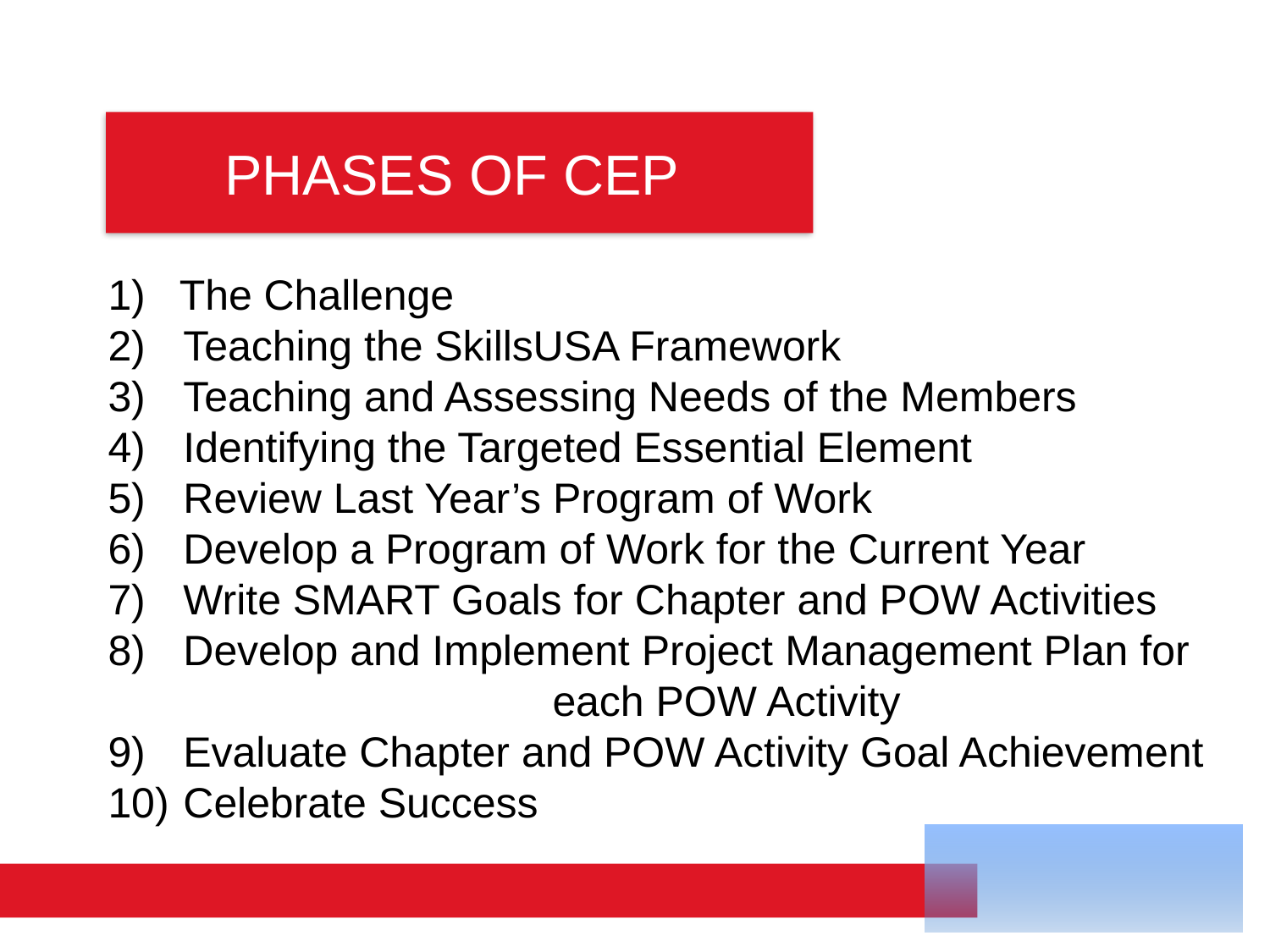

PHASES OF CEP
The Challenge
 Teaching the SkillsUSA Framework
 Teaching and Assessing Needs of the Members
 Identifying the Targeted Essential Element
 Review Last Year’s Program of Work
 Develop a Program of Work for the Current Year
 Write SMART Goals for Chapter and POW Activities
 Develop and Implement Project Management Plan for                             	each POW Activity
 Evaluate Chapter and POW Activity Goal Achievement
 Celebrate Success